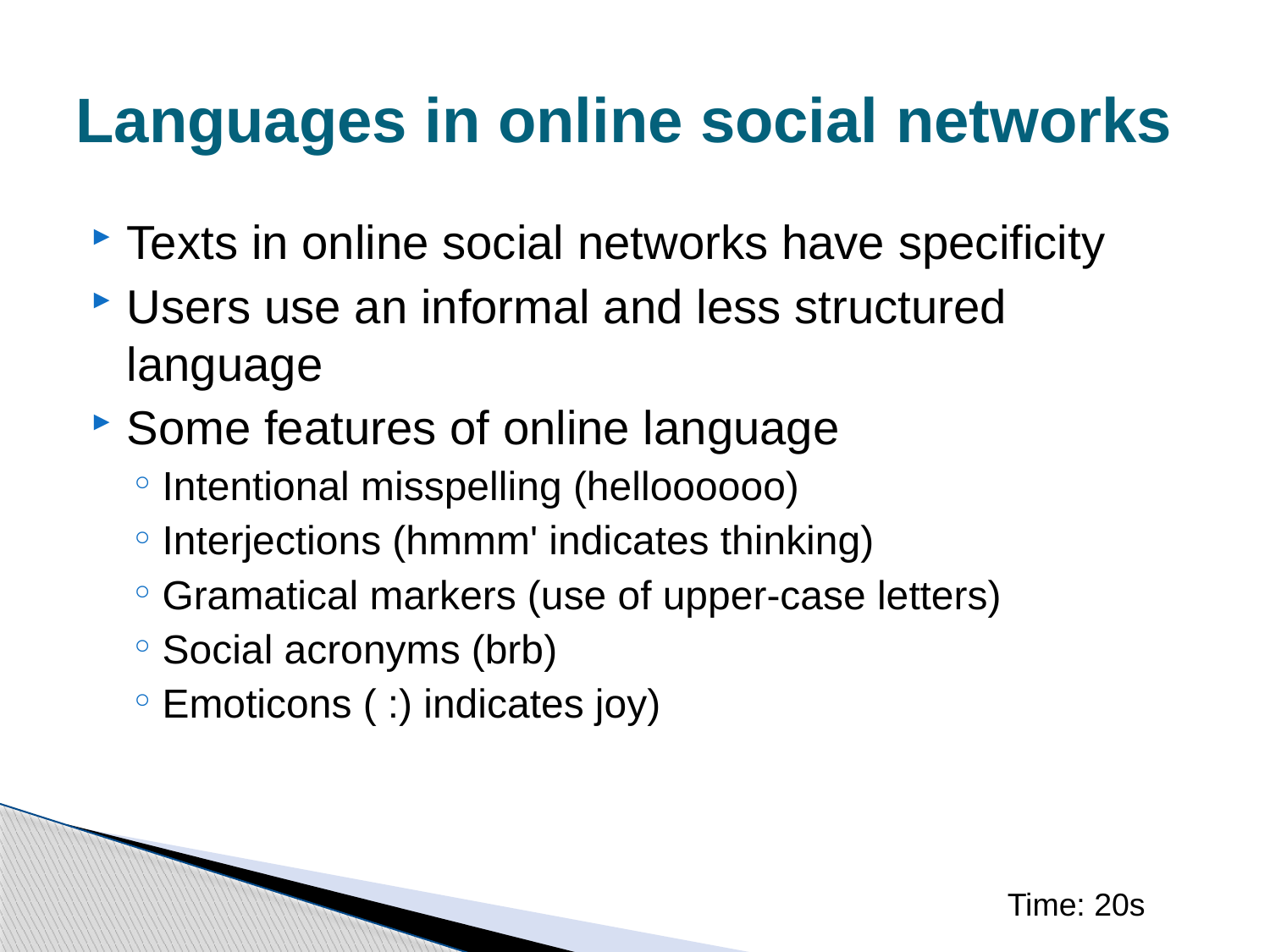

# Languages in online social networks
Texts in online social networks have specificity
Users use an informal and less structured language
Some features of online language
Intentional misspelling (helloooooo)
Interjections (hmmm' indicates thinking)
Gramatical markers (use of upper-case letters)
Social acronyms (brb)
Emoticons ( :) indicates joy)

Time: 20s